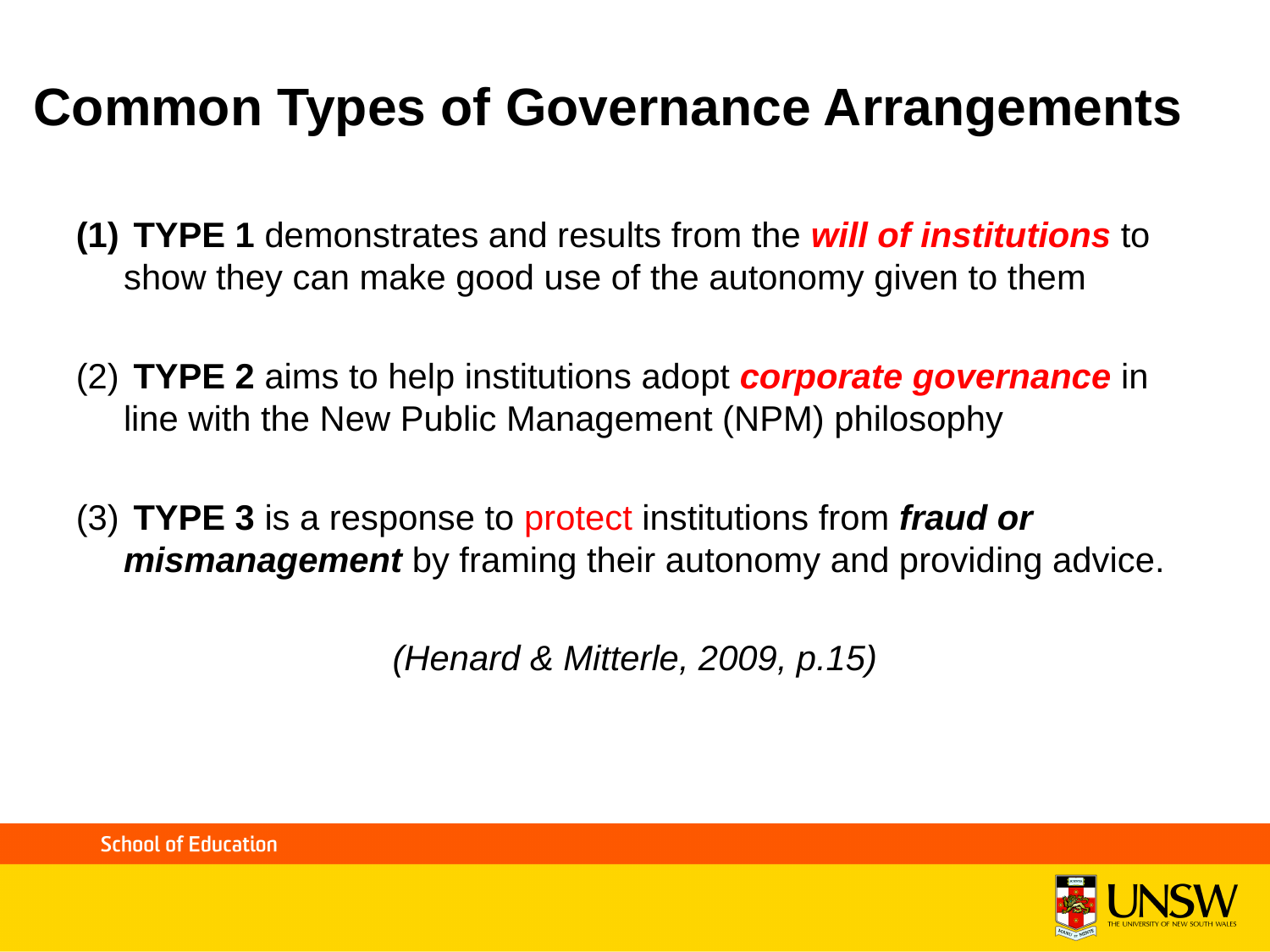

# Common Types of Governance Arrangements
 TYPE 1 demonstrates and results from the will of institutions to show they can make good use of the autonomy given to them

 TYPE 2 aims to help institutions adopt corporate governance in line with the New Public Management (NPM) philosophy

 TYPE 3 is a response to protect institutions from fraud or mismanagement by framing their autonomy and providing advice.

(Henard & Mitterle, 2009, p.15)